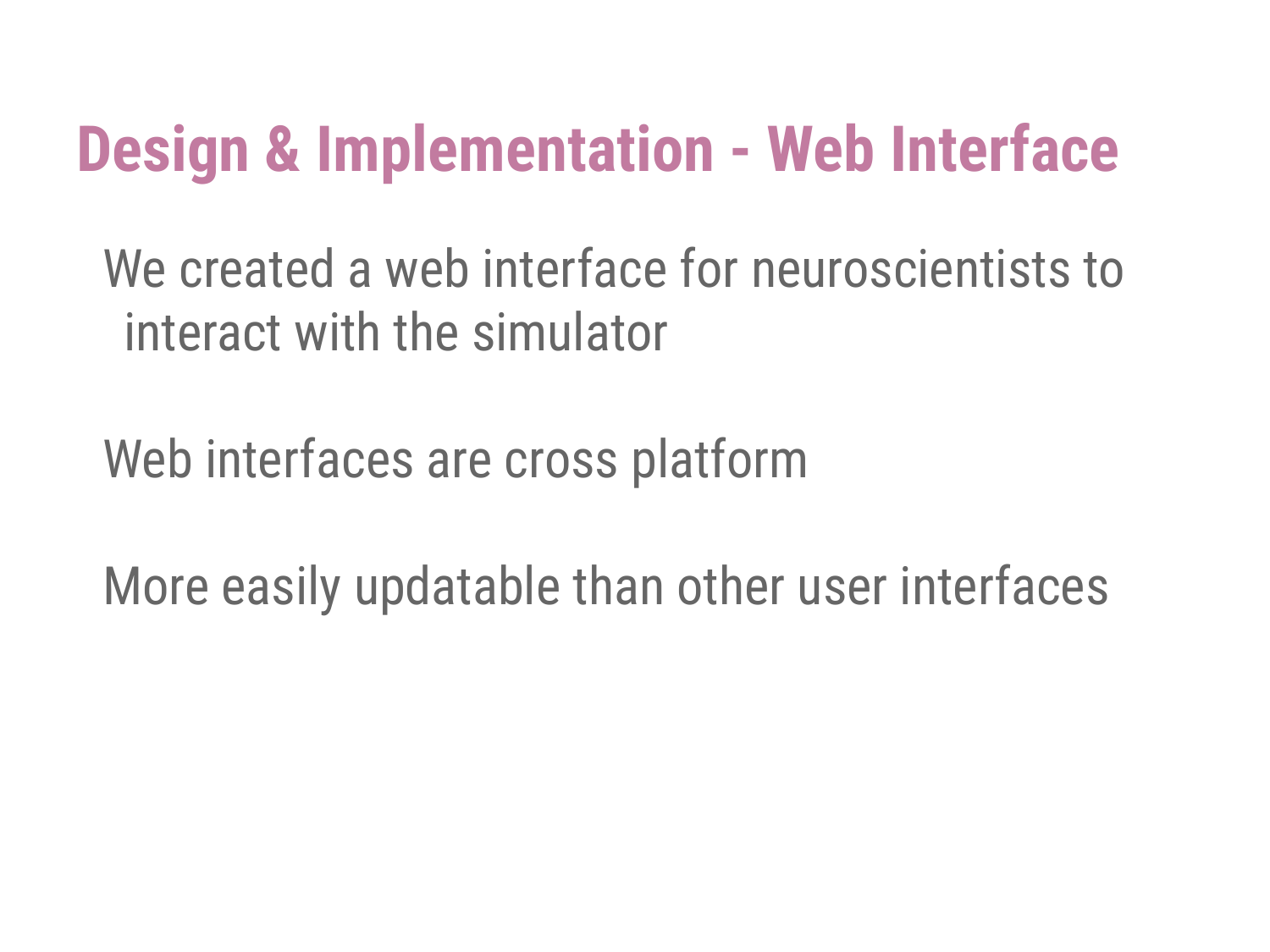

# Design & Implementation - Web Interface
We created a web interface for neuroscientists to interact with the simulator

Web interfaces are cross platform

More easily updatable than other user interfaces